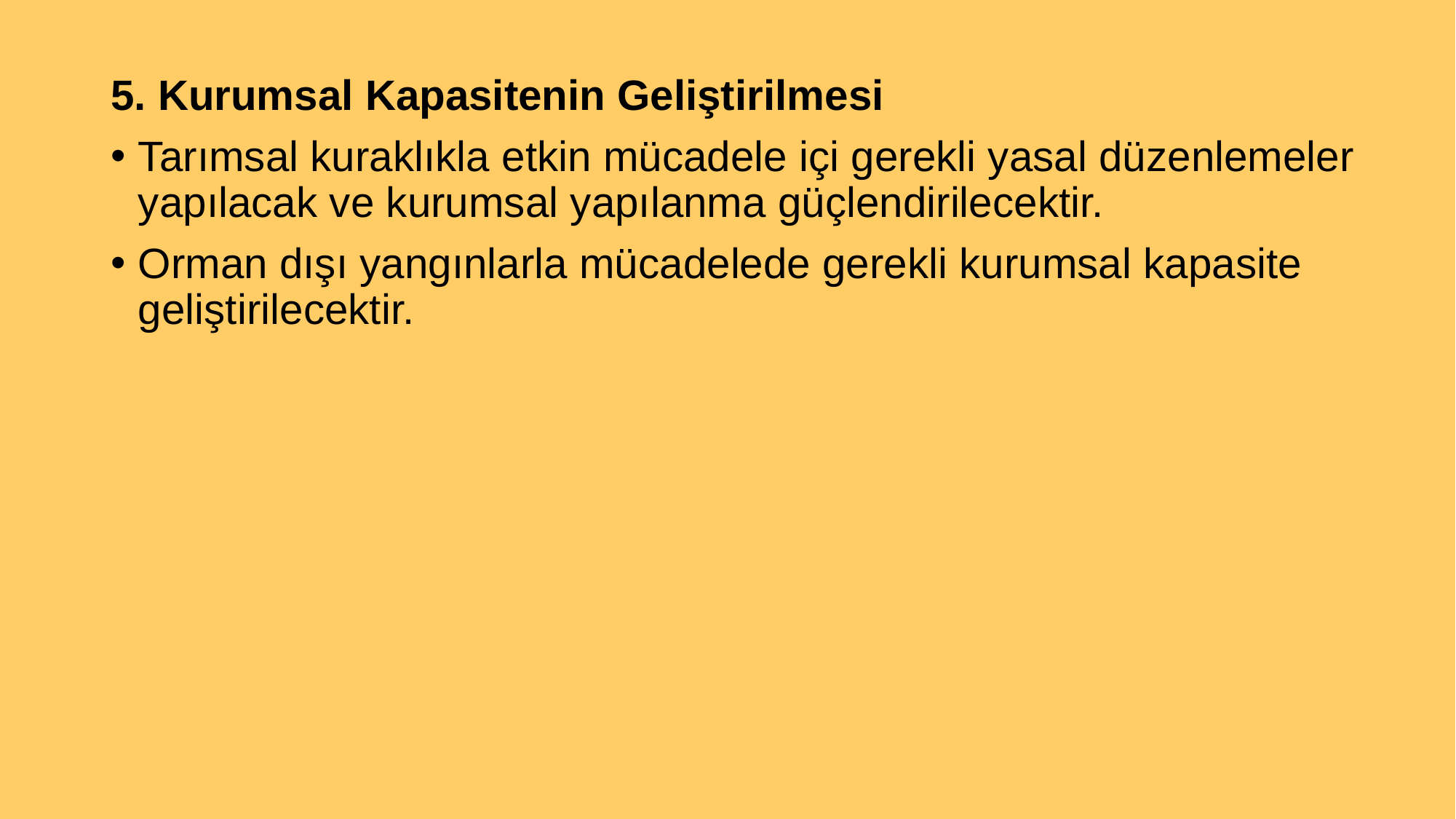

5. Kurumsal Kapasitenin Geliştirilmesi
Tarımsal kuraklıkla etkin mücadele içi gerekli yasal düzenlemeler yapılacak ve kurumsal yapılanma güçlendirilecektir.
Orman dışı yangınlarla mücadelede gerekli kurumsal kapasite geliştirilecektir.